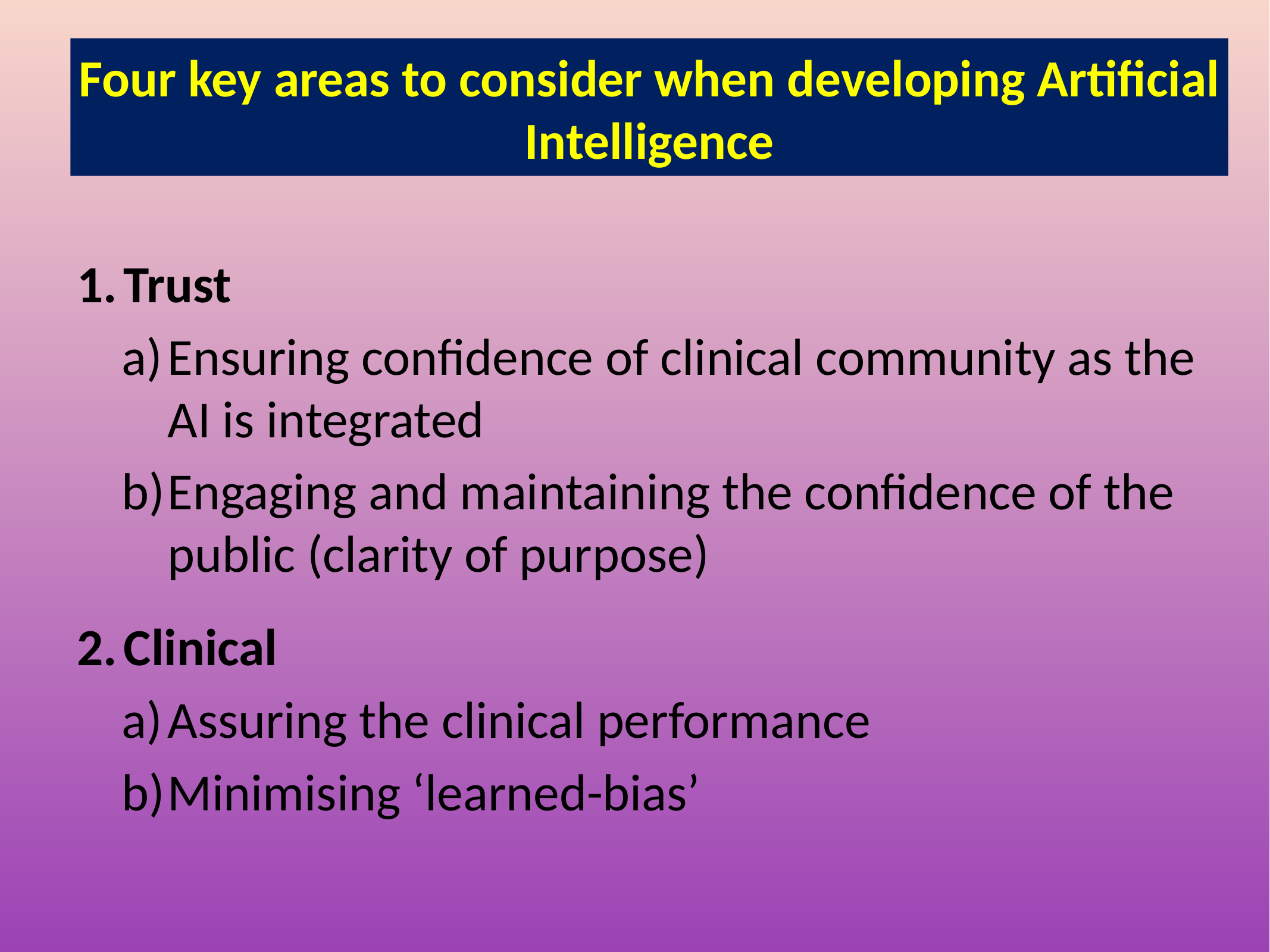

Four key areas to consider when developing Artificial Intelligence
Trust
Ensuring confidence of clinical community as the AI is integrated
Engaging and maintaining the confidence of the public (clarity of purpose)
Clinical
Assuring the clinical performance
Minimising ‘learned-bias’